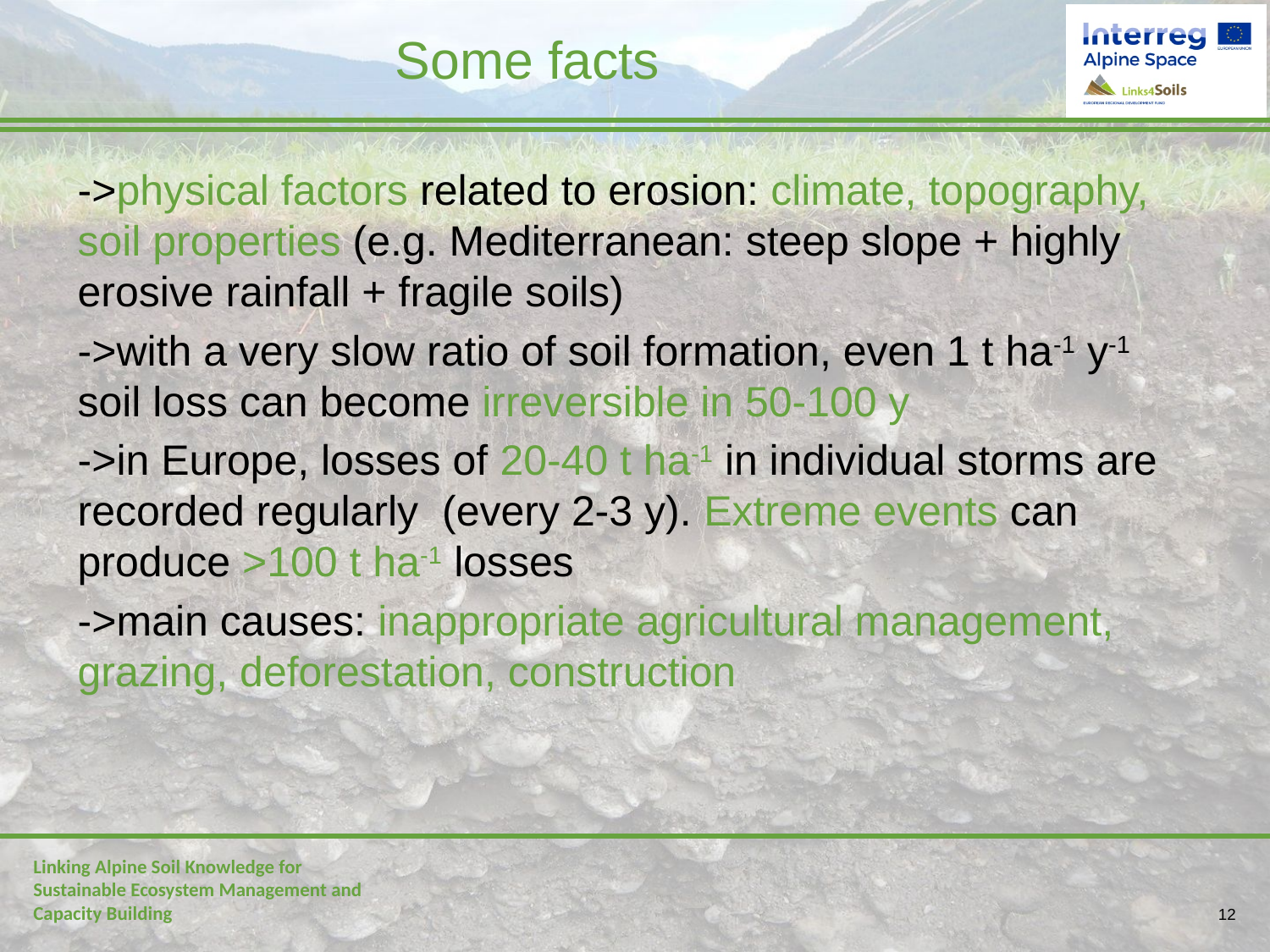

# Some facts
->physical factors related to erosion: climate, topography, soil properties (e.g. Mediterranean: steep slope + highly erosive rainfall + fragile soils)
->with a very slow ratio of soil formation, even 1 t ha-1 y-1 soil loss can become irreversible in 50-100 y
->in Europe, losses of 20-40 t ha-1 in individual storms are recorded regularly  (every 2-3 y). Extreme events can produce >100 t ha-1 losses
->main causes: inappropriate agricultural management, grazing, deforestation, construction

Grimm et al., 2002 – JRC report

12